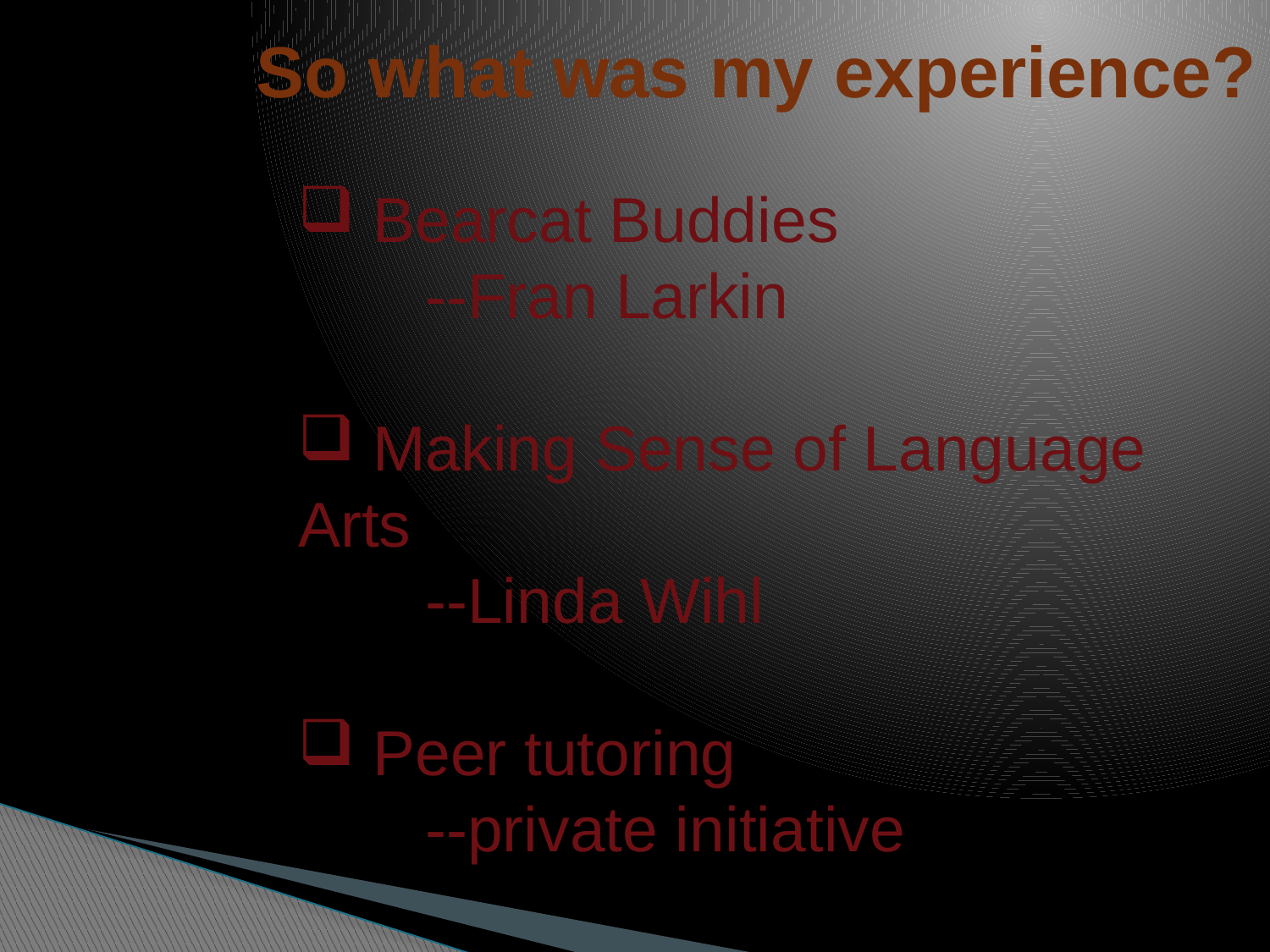

# So what was my experience?
 Bearcat Buddies
	--Fran Larkin

 Making Sense of Language Arts
	--Linda Wihl

 Peer tutoring
	--private initiative